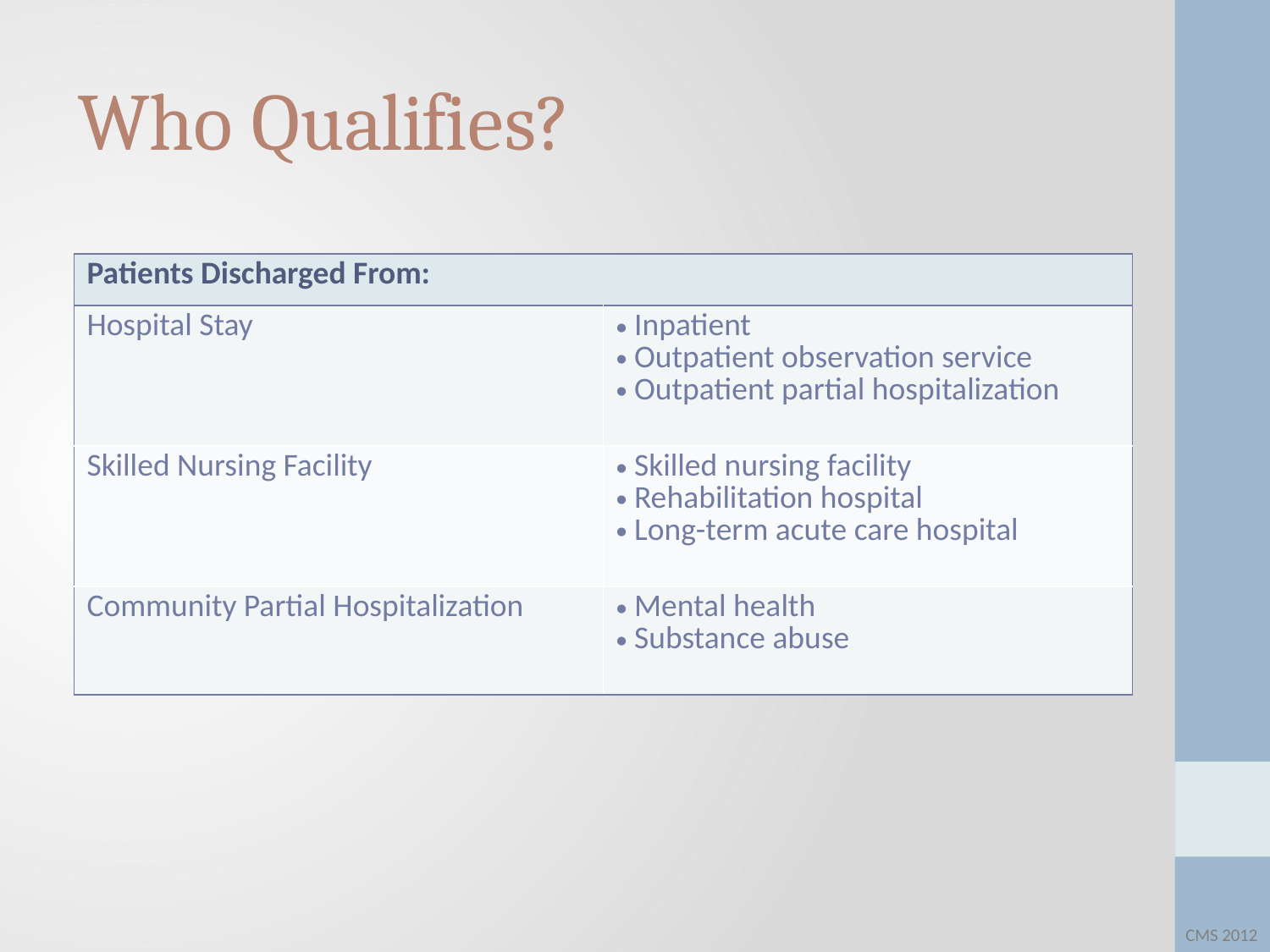

# Who Qualifies?
| Patients Discharged From: |  |
| --- | --- |
| Hospital Stay | Inpatient Outpatient observation service Outpatient partial hospitalization |
| Skilled Nursing Facility | Skilled nursing facility Rehabilitation hospital Long-term acute care hospital |
| Community Partial Hospitalization | Mental health Substance abuse |
CMS 2012